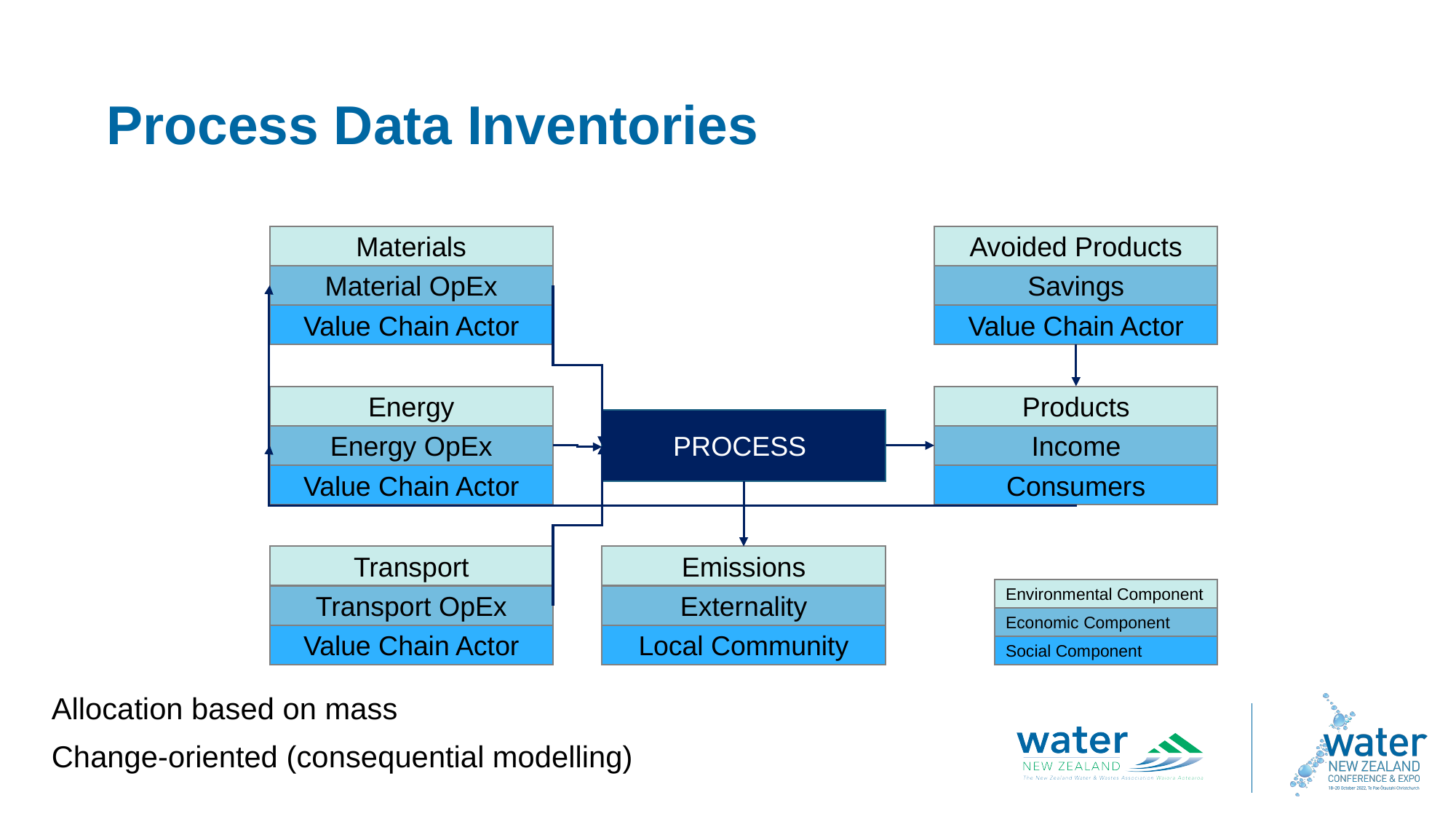

Process Data Inventories
Materials
Material OpEx
Value Chain Actor
Avoided Products
Savings
Value Chain Actor
Energy
Energy OpEx
Value Chain Actor
Products
Income
Consumers
PROCESS
Transport
Transport OpEx
Value Chain Actor
Emissions
Externality
Local Community
Environmental Component
Economic Component
Social Component
Allocation based on mass
Change-oriented (consequential modelling)